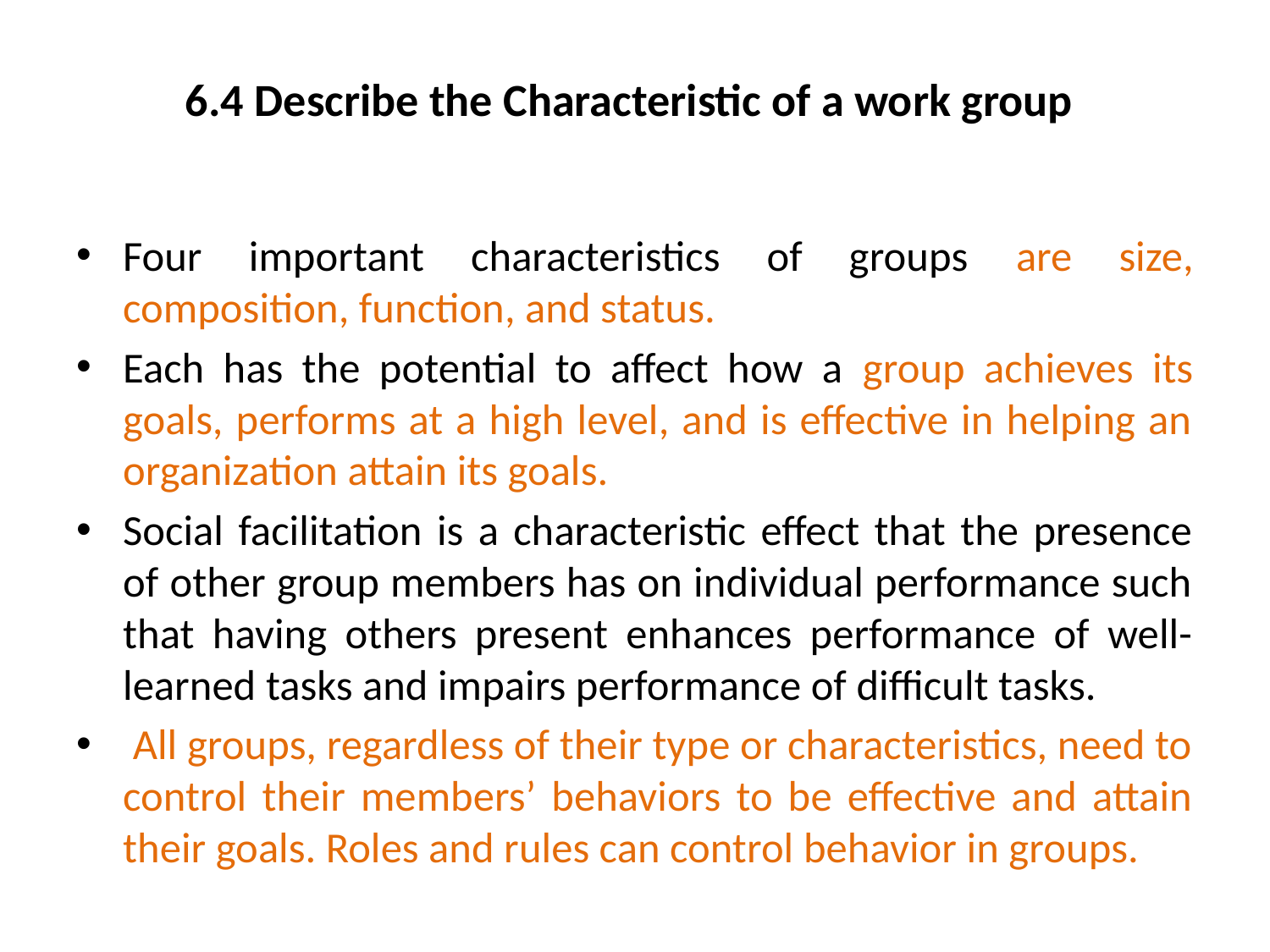

# 6.4 Describe the Characteristic of a work group
Four important characteristics of groups are size, composition, function, and status.
Each has the potential to affect how a group achieves its goals, performs at a high level, and is effective in helping an organization attain its goals.
Social facilitation is a characteristic effect that the presence of other group members has on individual performance such that having others present enhances performance of well-learned tasks and impairs performance of difficult tasks.
 All groups, regardless of their type or characteristics, need to control their members’ behaviors to be effective and attain their goals. Roles and rules can control behavior in groups.